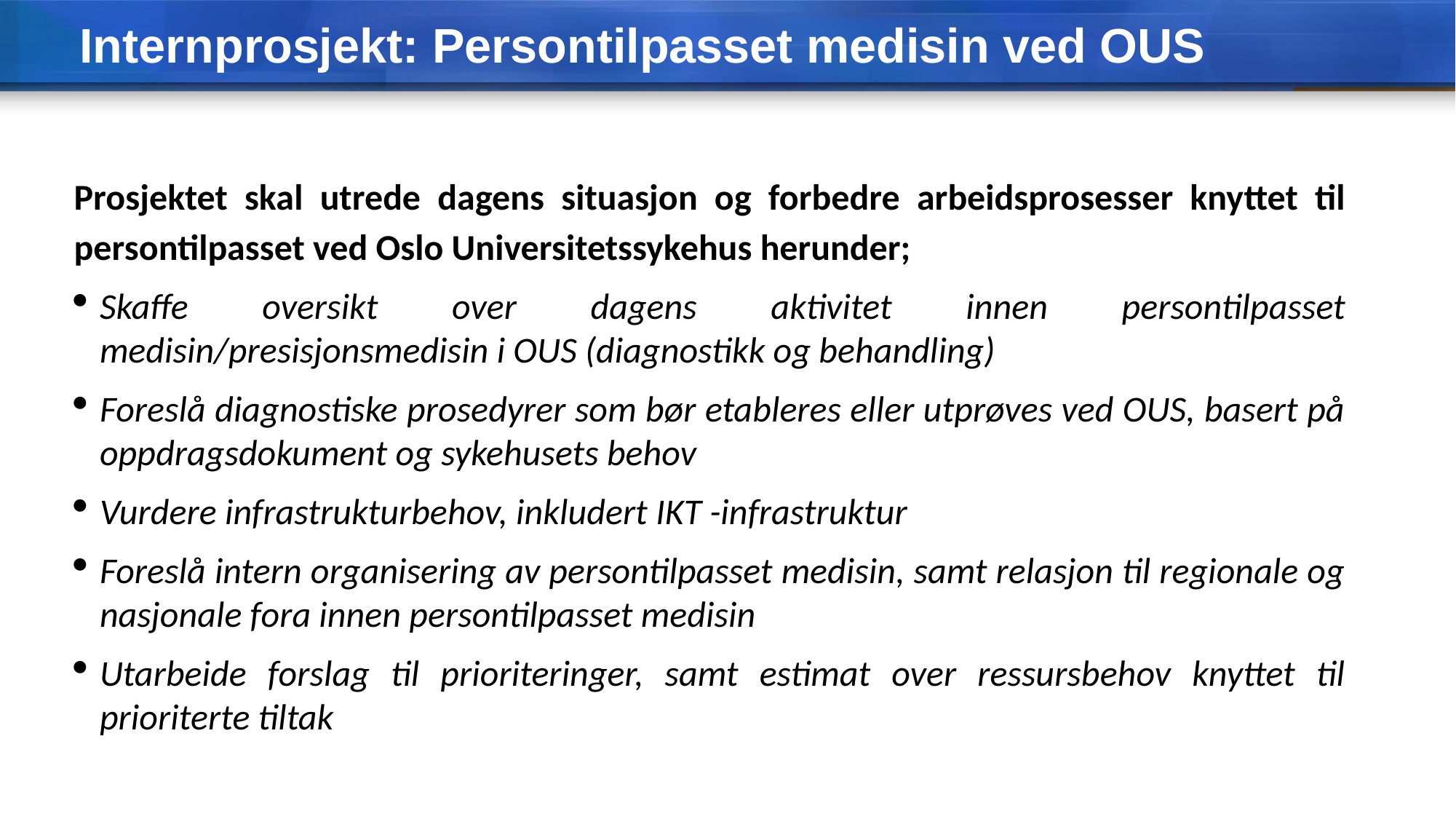

# Internprosjekt: Persontilpasset medisin ved OUS

Prosjektet skal utrede dagens situasjon og forbedre arbeidsprosesser knyttet til persontilpasset ved Oslo Universitetssykehus herunder;
Skaffe oversikt over dagens aktivitet innen persontilpasset medisin/presisjonsmedisin i OUS (diagnostikk og behandling)
Foreslå diagnostiske prosedyrer som bør etableres eller utprøves ved OUS, basert på oppdragsdokument og sykehusets behov
Vurdere infrastrukturbehov, inkludert IKT -infrastruktur
Foreslå intern organisering av persontilpasset medisin, samt relasjon til regionale og nasjonale fora innen persontilpasset medisin
Utarbeide forslag til prioriteringer, samt estimat over ressursbehov knyttet til prioriterte tiltak